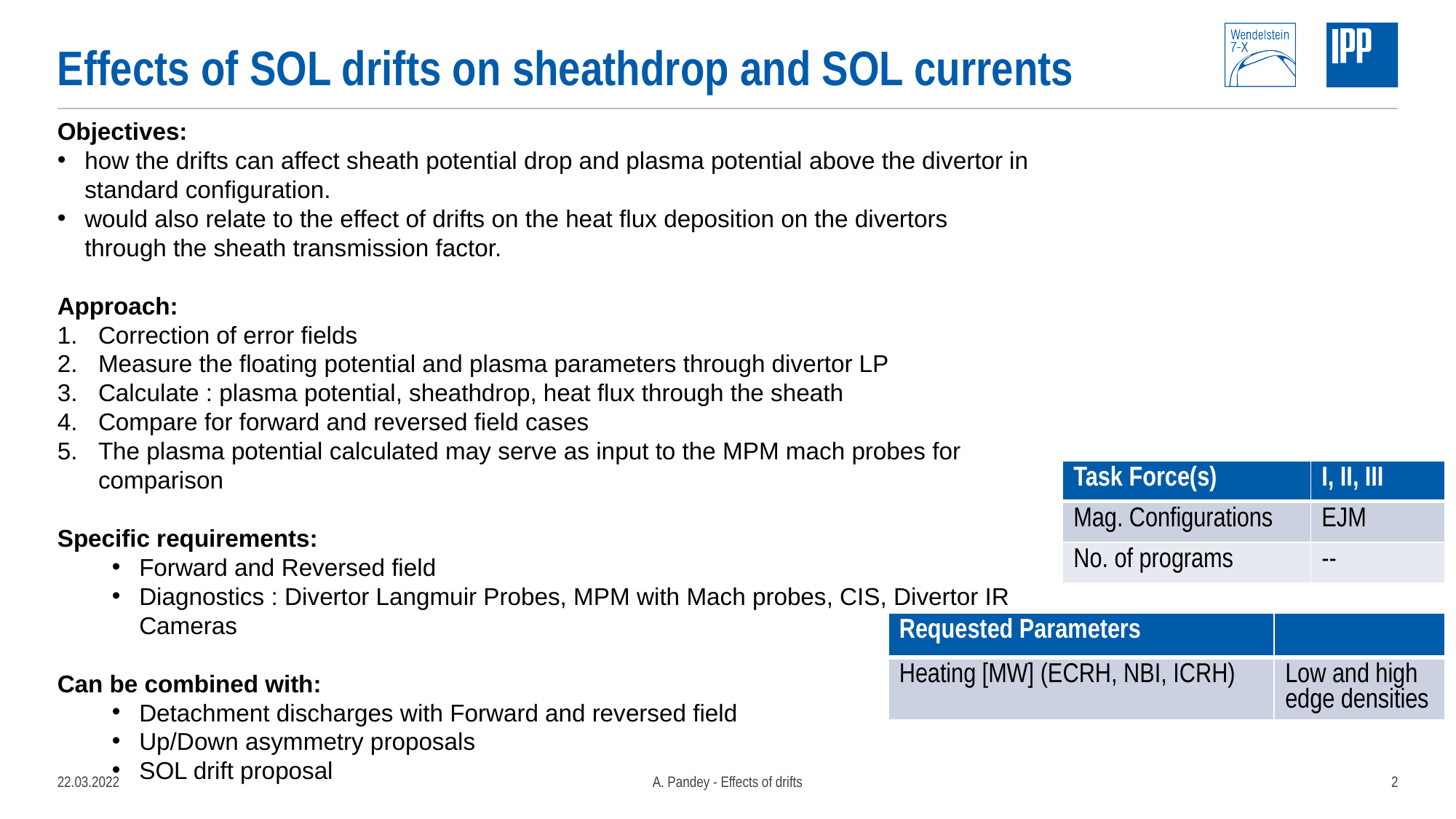

# Effects of SOL drifts on sheathdrop and SOL currents
Objectives:
how the drifts can affect sheath potential drop and plasma potential above the divertor in standard configuration.
would also relate to the effect of drifts on the heat flux deposition on the divertors through the sheath transmission factor.

Approach:
Correction of error fields
Measure the floating potential and plasma parameters through divertor LP
Calculate : plasma potential, sheathdrop, heat flux through the sheath
Compare for forward and reversed field cases
The plasma potential calculated may serve as input to the MPM mach probes for comparison

Specific requirements:
Forward and Reversed field
Diagnostics : Divertor Langmuir Probes, MPM with Mach probes, CIS, Divertor IR Cameras

Can be combined with:
Detachment discharges with Forward and reversed field
Up/Down asymmetry proposals
SOL drift proposal
| Task Force(s) | I, II, III |
| --- | --- |
| Mag. Configurations | EJM |
| No. of programs | -- |
| Requested Parameters |  |
| --- | --- |
| Heating [MW] (ECRH, NBI, ICRH) | Low and high edge densities |
22.03.2022
A. Pandey - Effects of drifts
2